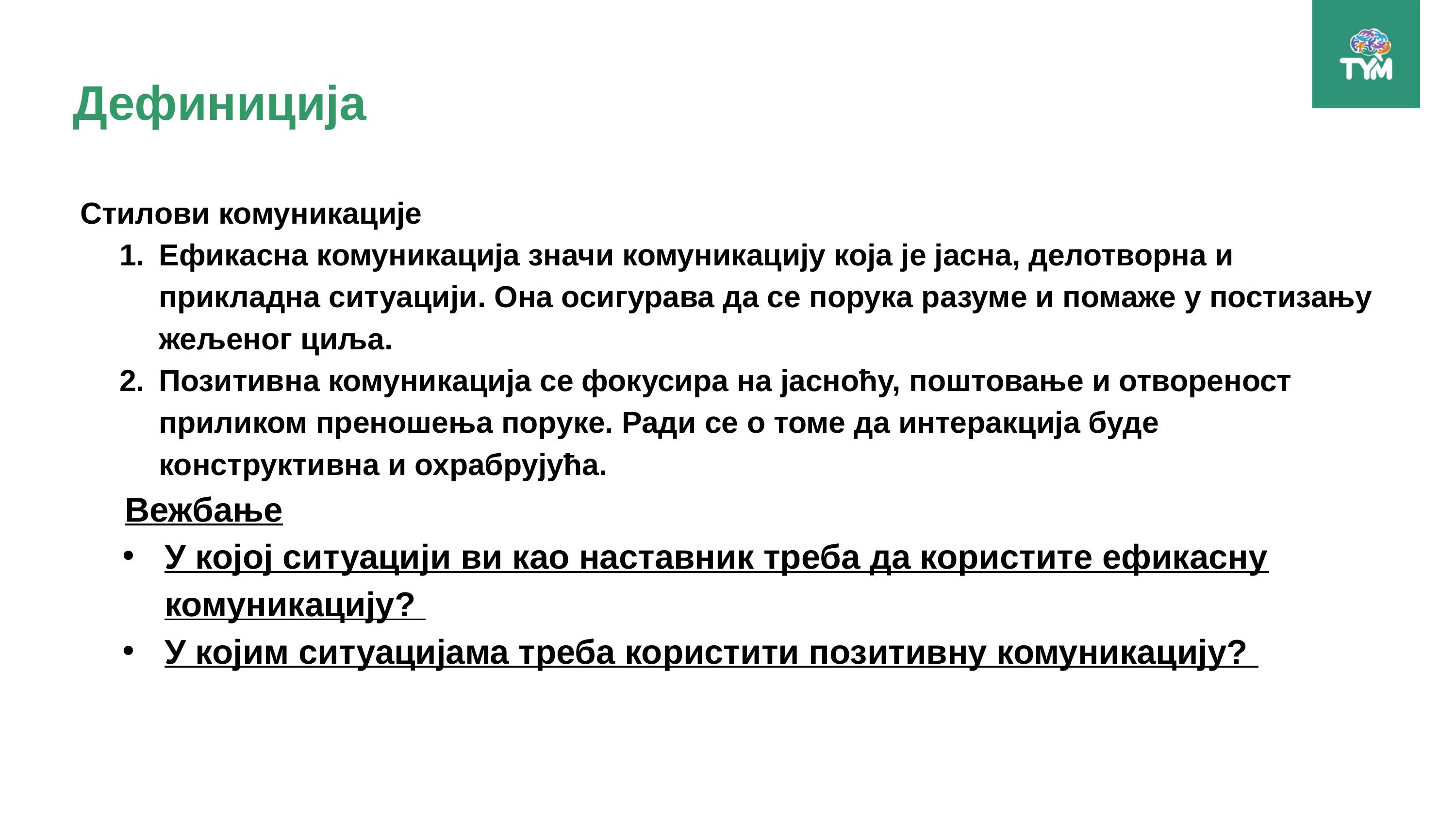

Дефиниција
Стилови комуникације
Ефикасна комуникација значи комуникацију која је јасна, делотворна и прикладна ситуацији. Она осигурава да се порука разуме и помаже у постизању жељеног циља.
Позитивна комуникација се фокусира на јасноћу, поштовање и отвореност приликом преношења поруке. Ради се о томе да интеракција буде конструктивна и охрабрујућа.
Вежбање
У којој ситуацији ви као наставник треба да користите ефикасну комуникацију?
У којим ситуацијама треба користити позитивну комуникацију?